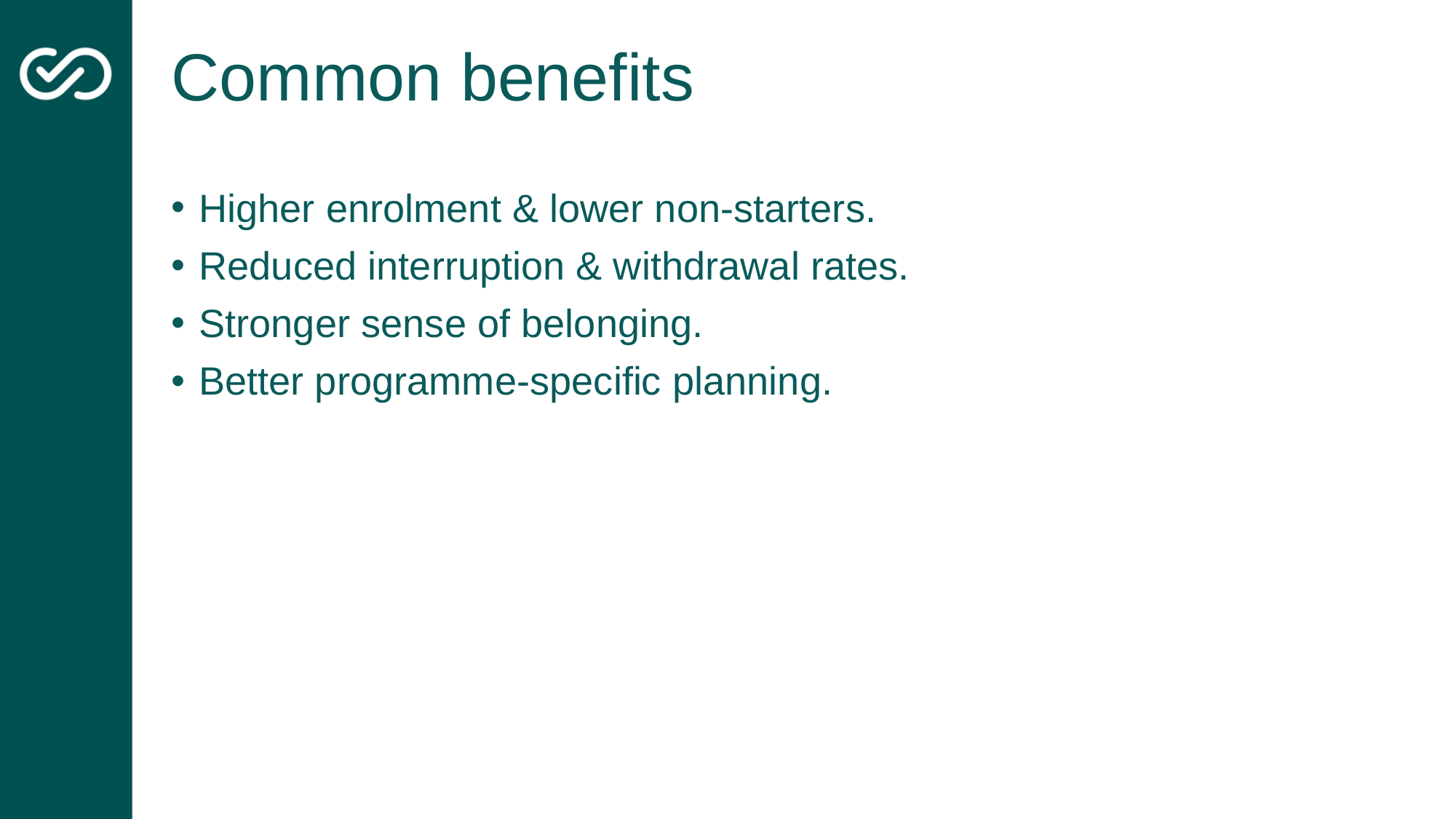

# Common benefits
Higher enrolment & lower non-starters.
Reduced interruption & withdrawal rates.
Stronger sense of belonging.
Better programme-specific planning.